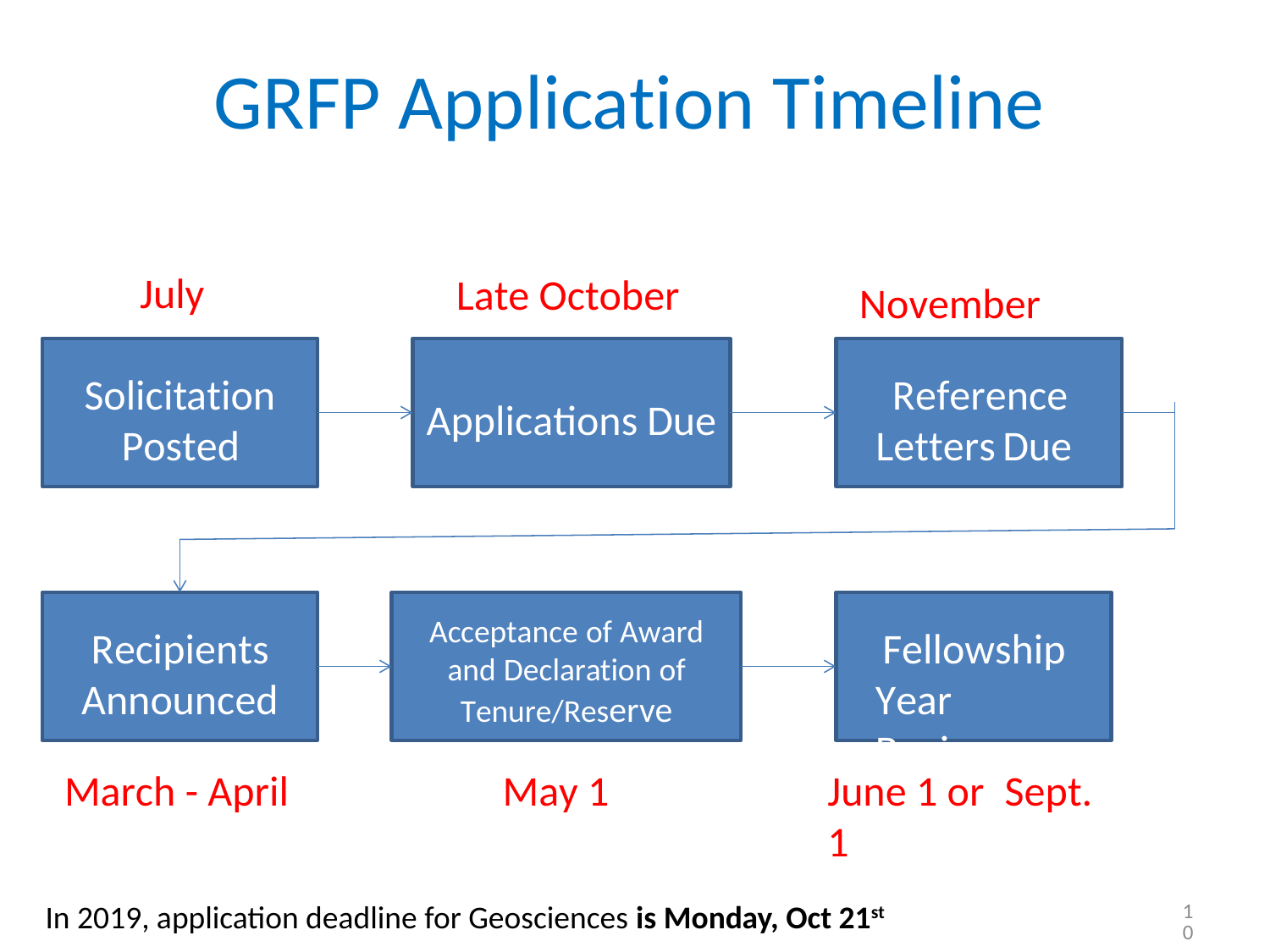

GRFP Application Timeline
July
Late October
November 2, 2017

Solicitation Posted
Reference Letters	Due
Applications Due

Acceptance of Award and Declaration of Tenure/Reserve
Recipients Announced
Fellowship Year Begins

March - April
May 1
June 1 or	Sept. 1
In 2019, application deadline for Geosciences is Monday, Oct 21st
10